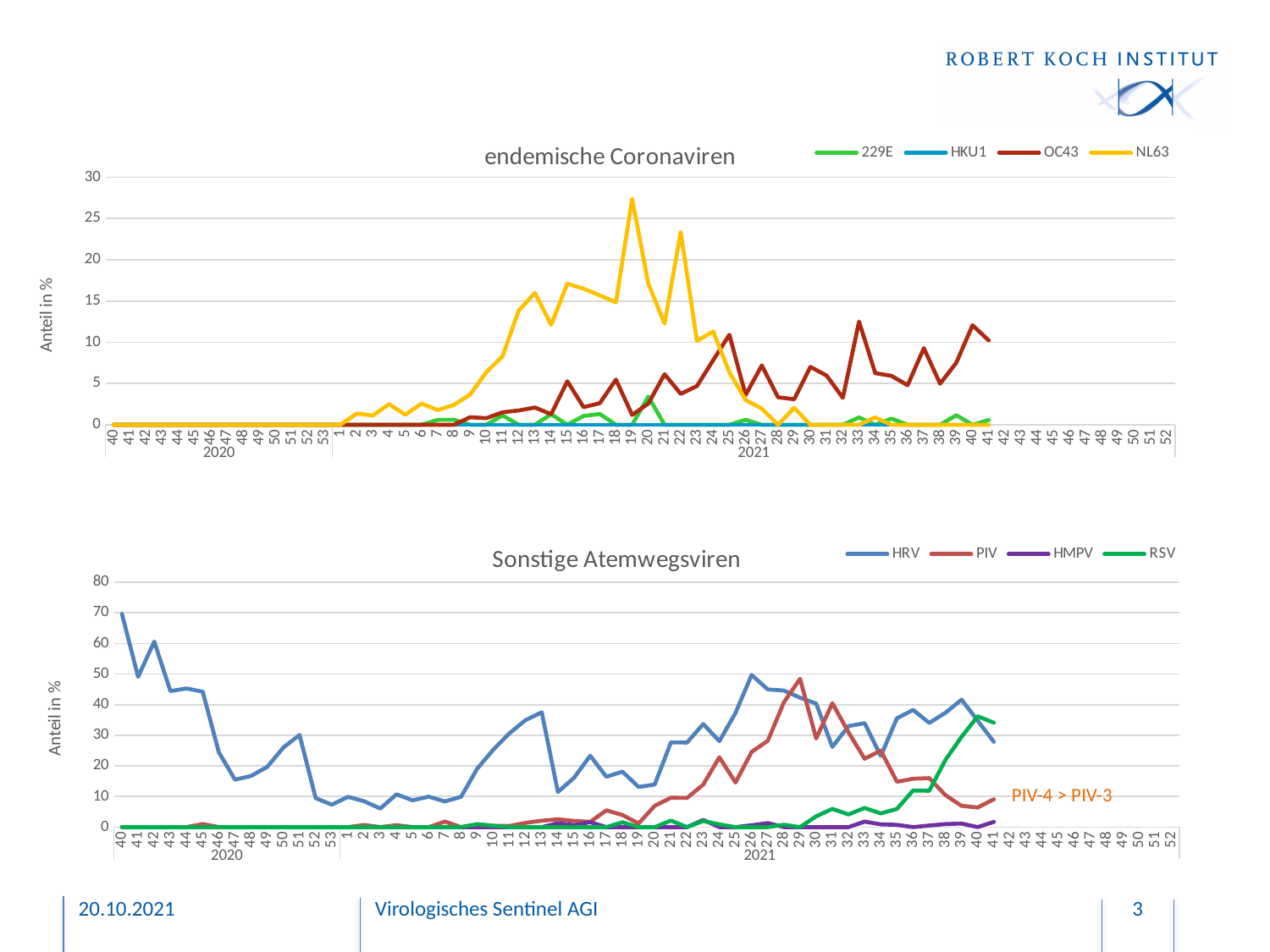

### Chart: endemische Coronaviren

| Category | 229E | HKU1 | OC43 | NL63 |
|---|---|---|---|---|
| 40 | 0.0 | 0.0 | 0.0 | 0.0 |
| 41 | 0.0 | 0.0 | 0.0 | 0.0 |
| 42 | 0.0 | 0.0 | 0.0 | 0.0 |
| 43 | 0.0 | 0.0 | 0.0 | 0.0 |
| 44 | 0.0 | 0.0 | 0.0 | 0.0 |
| 45 | 0.0 | 0.0 | 0.0 | 0.0 |
| 46 | 0.0 | 0.0 | 0.0 | 0.0 |
| 47 | 0.0 | 0.0 | 0.0 | 0.0 |
| 48 | 0.0 | 0.0 | 0.0 | 0.0 |
| 49 | 0.0 | 0.0 | 0.0 | 0.0 |
| 50 | 0.0 | 0.0 | 0.0 | 0.0 |
| 51 | 0.0 | 0.0 | 0.0 | 0.0 |
| 52 | 0.0 | 0.0 | 0.0 | 0.0 |
| 53 | 0.0 | 0.0 | 0.0 | 0.0 |
| 1 | 0.0 | 0.0 | 0.0 | 0.0 |
| 2 | 0.0 | 0.0 | 0.0 | 1.3513513513513513 |
| 3 | 0.0 | 0.0 | 0.0 | 1.1235955056179776 |
| 4 | 0.0 | 0.0 | 0.0 | 2.5 |
| 5 | 0.0 | 0.0 | 0.0 | 1.2121212121212122 |
| 6 | 0.0 | 0.0 | 0.0 | 2.564102564102564 |
| 7 | 0.591715976331361 | 0.0 | 0.0 | 1.7751479289940828 |
| 8 | 0.6024096385542169 | 0.0 | 0.0 | 2.4096385542168677 |
| 9 | 0.0 | 0.0 | 0.91324200913242 | 3.65296803652968 |
| 10 | 0.0 | 0.0 | 0.796812749003984 | 6.374501992031872 |
| 11 | 1.1320754716981132 | 0.0 | 1.509433962264151 | 8.30188679245283 |
| 12 | 0.0 | 0.0 | 1.7301038062283738 | 13.84083044982699 |
| 13 | 0.0 | 0.0 | 2.083333333333333 | 15.972222222222221 |
| 14 | 1.2738853503184715 | 0.0 | 1.2738853503184715 | 12.101910828025478 |
| 15 | 0.0 | 0.0 | 5.263157894736842 | 17.105263157894736 |
| 16 | 1.0638297872340425 | 0.0 | 2.127659574468085 | 16.48936170212766 |
| 17 | 1.3071895424836601 | 0.0 | 2.6143790849673203 | 15.686274509803921 |
| 18 | 0.0 | 0.0 | 5.46875 | 14.84375 |
| 19 | 0.0 | 0.0 | 1.1904761904761905 | 27.380952380952383 |
| 20 | 3.418803418803419 | 0.0 | 2.564102564102564 | 17.094017094017094 |
| 21 | 0.0 | 0.0 | 6.122448979591836 | 12.244897959183673 |
| 22 | 0.0 | 0.0 | 3.7383177570093453 | 23.364485981308412 |
| 23 | 0.0 | 0.0 | 4.6875 | 10.15625 |
| 24 | 0.0 | 0.0 | 7.82608695652174 | 11.304347826086957 |
| 25 | 0.0 | 0.0 | 10.909090909090908 | 6.363636363636363 |
| 26 | 0.5988023952095809 | 0.0 | 3.592814371257485 | 2.9940119760479043 |
| 27 | 0.0 | 0.0 | 7.18954248366013 | 1.9607843137254901 |
| 28 | 0.0 | 0.0 | 3.3333333333333335 | 0.0 |
| 29 | 0.0 | 0.0 | 3.0927835051546393 | 2.0618556701030926 |
| 30 | 0.0 | 0.0 | 7.017543859649122 | 0.0 |
| 31 | 0.0 | 0.0 | 5.952380952380952 | 0.0 |
| 32 | 0.0 | 0.0 | 3.260869565217391 | 0.0 |
| 33 | 0.89 | 0.0 | 12.5 | 0.0 |
| 34 | 0.0 | 0.0 | 6.25 | 0.89 |
| 35 | 0.7407407407407408 | 0.0 | 5.9259259259259265 | 0.0 |
| 36 | 0.0 | 0.0 | 4.784688995215311 | 0.0 |
| 37 | 0.0 | 0.0 | 9.278350515463918 | 0.0 |
| 38 | 0.0 | 0.0 | 4.975124378109453 | 0.0 |
| 39 | 1.1560693641618496 | 0.0 | 7.514450867052023 | 0.0 |
| 40 | 0.0 | 0.0 | 12.056737588652481 | 0.0 |
| 41 | 0.5681818181818182 | 0.0 | 10.227272727272728 | 0.0 |
| 42 | None | None | None | None |
| 43 | None | None | None | None |
| 44 | None | None | None | None |
| 45 | None | None | None | None |
| 46 | None | None | None | None |
| 47 | None | None | None | None |
| 48 | None | None | None | None |
| 49 | None | None | None | None |
| 50 | None | None | None | None |
| 51 | None | None | None | None |
| 52 | None | None | None | None |

### Chart: Sonstige Atemwegsviren

| Category | HRV | PIV | HMPV | RSV |
|---|---|---|---|---|
| 40 | 69.64 | 0.0 | 0.0 | 0.0 |
| 41 | 49.09 | 0.0 | 0.0 | 0.0 |
| 42 | 60.61 | 0.0 | 0.0 | 0.0 |
| 43 | 44.44 | 0.0 | 0.0 | 0.0 |
| 44 | 45.28 | 0.0 | 0.0 | 0.0 |
| 45 | 44.23 | 1.0 | 0.0 | 0.0 |
| 46 | 24.42 | 0.0 | 0.0 | 0.0 |
| 47 | 15.5 | 0.0 | 0.0 | 0.0 |
| 48 | 16.7 | 0.0 | 0.0 | 0.0 |
| 49 | 19.68 | 0.0 | 0.0 | 0.0 |
| 50 | 25.99 | 0.0 | 0.0 | 0.0 |
| 51 | 30.1 | 0.0 | 0.0 | 0.0 |
| 52 | 9.44 | 0.0 | 0.0 | 0.0 |
| 53 | 7.32 | 0.0 | 0.0 | 0.0 |
| 1 | 9.86 | 0.0 | 0.0 | 0.0 |
| 2 | 8.450000000000001 | 0.7000000000000001 | 0.0 | 0.0 |
| 3 | 6.0600000000000005 | 0.0 | 0.0 | 0.0 |
| 4 | 10.69 | 0.63 | 0.0 | 0.0 |
| 5 | 8.75 | 0.0 | 0.0 | 0.0 |
| 6 | 9.93 | 0.0 | 0.0 | 0.0 |
| 7 | 8.38 | 1.7999999999999998 | 0.0 | 0.0 |
| 8 | 9.879999999999999 | 0.0 | 0.0 | 0.0 |
| 9 | 19.07 | 0.9299999999999999 | 0.0 | 0.9299999999999999 |
| 10 | 25.31 | 0.41000000000000003 | 0.0 | 0.41000000000000003 |
| 11 | 30.65 | 0.38 | 0.0 | 0.0 |
| 12 | 34.949999999999996 | 1.38 | 0.0 | 0.0 |
| 13 | 37.5 | 2.08 | 0.0 | 0.0 |
| 14 | 11.459999999999999 | 2.55 | 1.27 | 0.0 |
| 15 | 16.11 | 2.01 | 0.66 | 0.0 |
| 16 | 23.3 | 1.7000000000000002 | 1.6 | 0.0 |
| 17 | 16.439999999999998 | 5.48 | 0.0 | 0.0 |
| 18 | 18.11 | 3.94 | 0.0 | 1.5699999999999998 |
| 19 | 13.100000000000001 | 1.1900000000000002 | 0.0 | 0.0 |
| 20 | 13.91 | 6.959999999999999 | 0.0 | 0.0 |
| 21 | 27.66 | 9.569999999999999 | 0.0 | 2.13 |
| 22 | 27.62 | 9.520000000000001 | 0.0 | 0.0 |
| 23 | 33.660000000000004 | 13.86 | 2.34 | 1.9800000000000002 |
| 24 | 28.07 | 22.81 | 0.0 | 0.88 |
| 25 | 37.269999999999996 | 14.549999999999999 | 0.0 | 0.0 |
| 26 | 49.7 | 24.55 | 0.6 | 0.0 |
| 27 | 44.97 | 28.189999999999998 | 1.31 | 0.0 |
| 28 | 44.62 | 40.77 | 0.0 | 0.77 |
| 29 | 42.27 | 48.449999999999996 | 0.0 | 0.0 |
| 30 | 40.35 | 28.95 | 0.0 | 3.51 |
| 31 | 26.19 | 40.48 | 0.0 | 5.949999999999999 |
| 32 | 32.99 | 30.93 | 0.0 | 4.12 |
| 33 | 33.93 | 22.32 | 1.79 | 6.25 |
| 34 | 23.214285714285715 | 25.0 | 0.8928571428571428 | 4.464285714285714 |
| 35 | 35.55555555555556 | 14.814814814814813 | 0.7407407407407408 | 5.9259259259259265 |
| 36 | 38.27751196172249 | 15.789473684210526 | 0.0 | 11.961722488038278 |
| 37 | 34.02061855670103 | 15.979381443298967 | 0.5154639175257731 | 11.855670103092782 |
| 38 | 37.3134328358209 | 10.44776119402985 | 0.9950248756218906 | 21.890547263681594 |
| 39 | 41.61849710982659 | 6.9364161849710975 | 1.1560693641618496 | 29.47976878612717 |
| 40 | 34.751773049645394 | 6.382978723404256 | 0.0 | 36.17021276595745 |
| 41 | 27.84090909090909 | 9.090909090909092 | 1.7045454545454544 | 34.090909090909086 |
| 42 | None | None | None | None |
| 43 | None | None | None | None |
| 44 | None | None | None | None |
| 45 | None | None | None | None |
| 46 | None | None | None | None |
| 47 | None | None | None | None |
| 48 | None | None | None | None |
| 49 | None | None | None | None |
| 50 | None | None | None | None |
| 51 | None | None | None | None |
| 52 | None | None | None | None |
PIV-3 + PIV-4
PIV-4 > PIV-3
20.10.2021
Virologisches Sentinel AGI
3